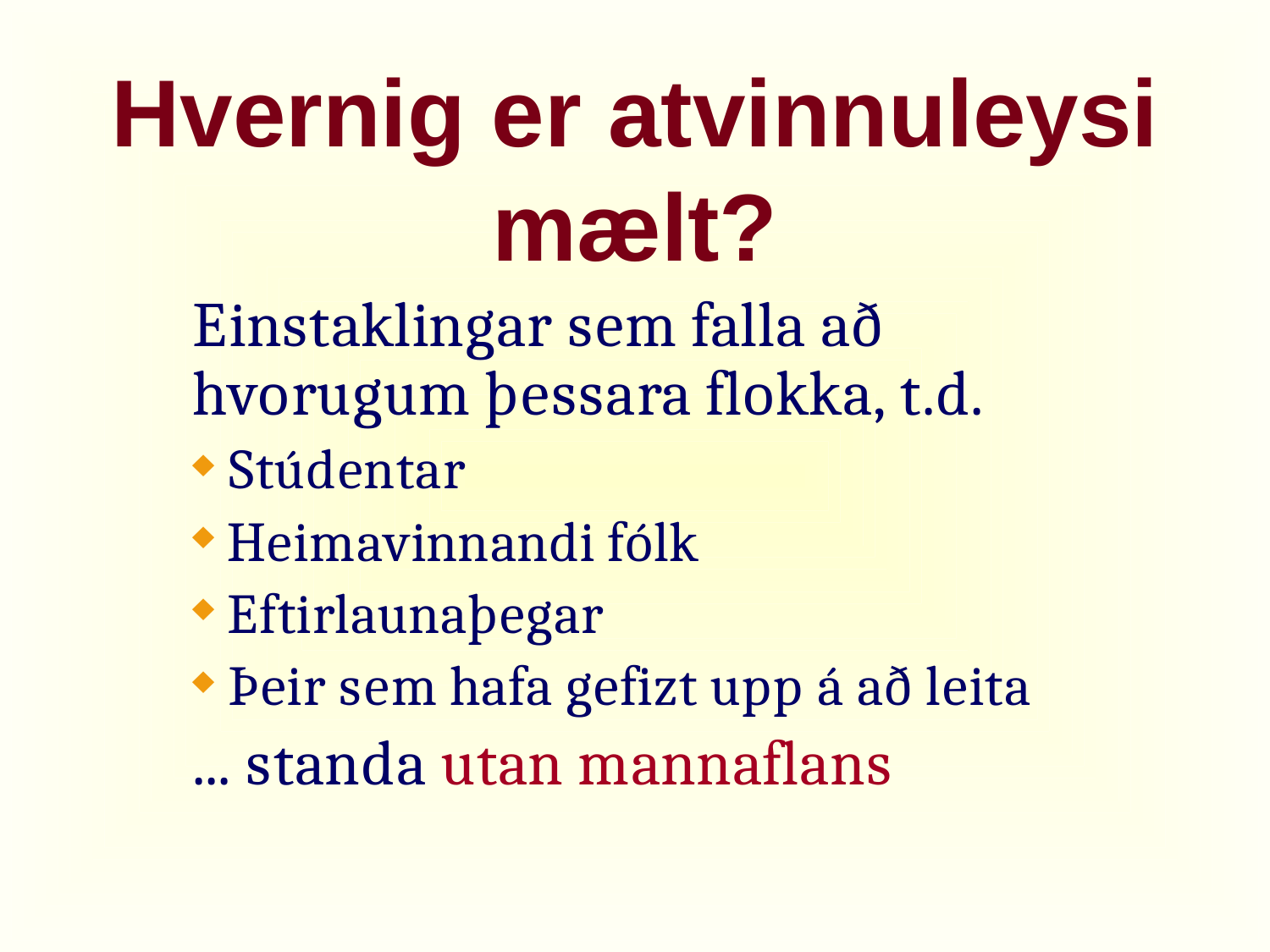

Hvernig er atvinnuleysi mælt?
Einstaklingar sem falla að hvorugum þessara flokka, t.d.
 Stúdentar
 Heimavinnandi fólk
 Eftirlaunaþegar
 Þeir sem hafa gefizt upp á að leita
... standa utan mannaflans